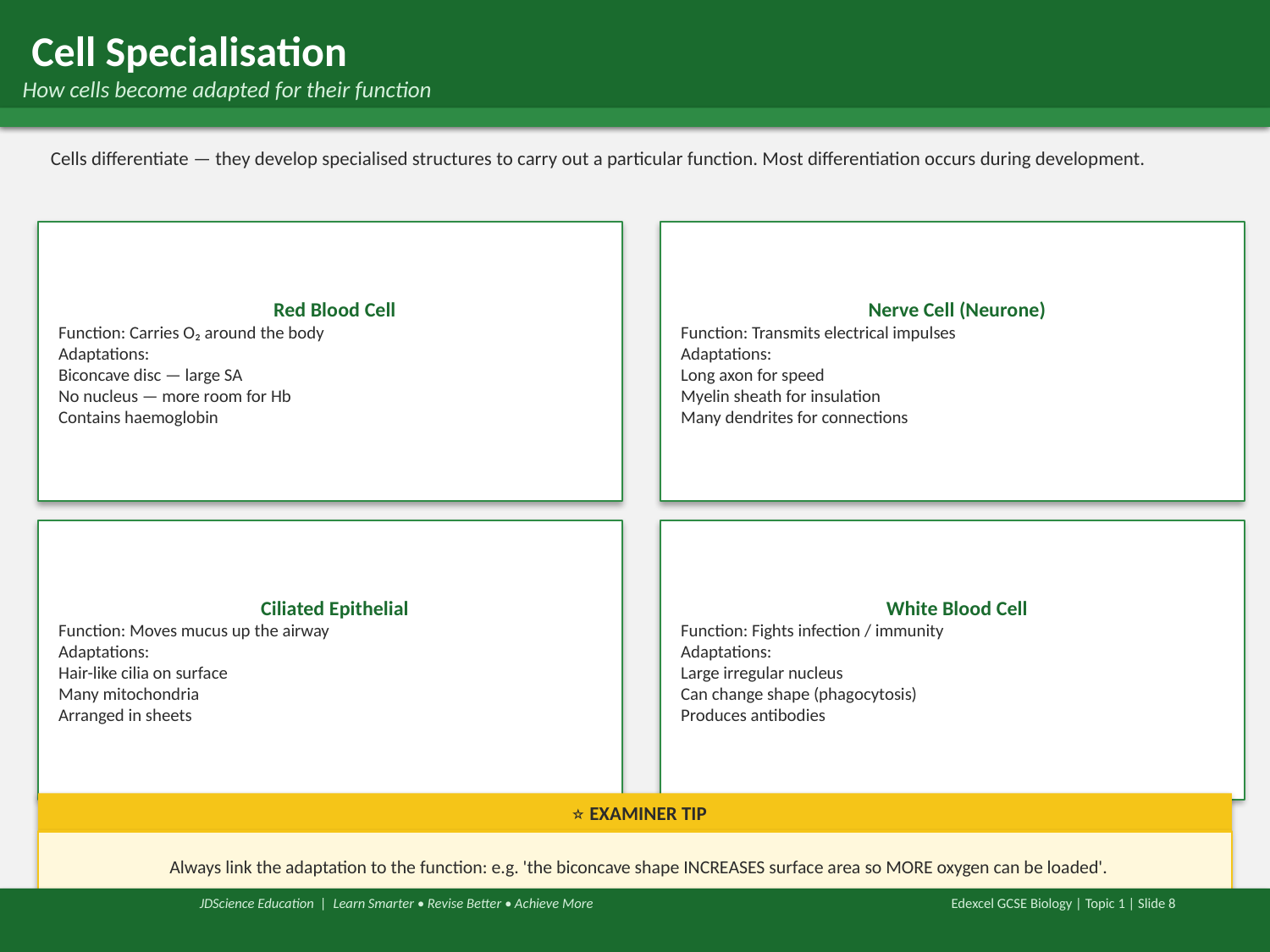

Cell Specialisation
  How cells become adapted for their function

Cells differentiate — they develop specialised structures to carry out a particular function. Most differentiation occurs during development.
  Red Blood Cell
  Function: Carries O₂ around the body
  Adaptations:
  Biconcave disc — large SA
  No nucleus — more room for Hb
  Contains haemoglobin
  Nerve Cell (Neurone)
  Function: Transmits electrical impulses
  Adaptations:
  Long axon for speed
  Myelin sheath for insulation
  Many dendrites for connections
  Ciliated Epithelial
  Function: Moves mucus up the airway
  Adaptations:
  Hair-like cilia on surface
  Many mitochondria
  Arranged in sheets
  White Blood Cell
  Function: Fights infection / immunity
  Adaptations:
  Large irregular nucleus
  Can change shape (phagocytosis)
  Produces antibodies
  ⭐ EXAMINER TIP
  Always link the adaptation to the function: e.g. 'the biconcave shape INCREASES surface area so MORE oxygen can be loaded'.

  JDScience Education  |  Learn Smarter • Revise Better • Achieve More
Edexcel GCSE Biology | Topic 1 | Slide 8